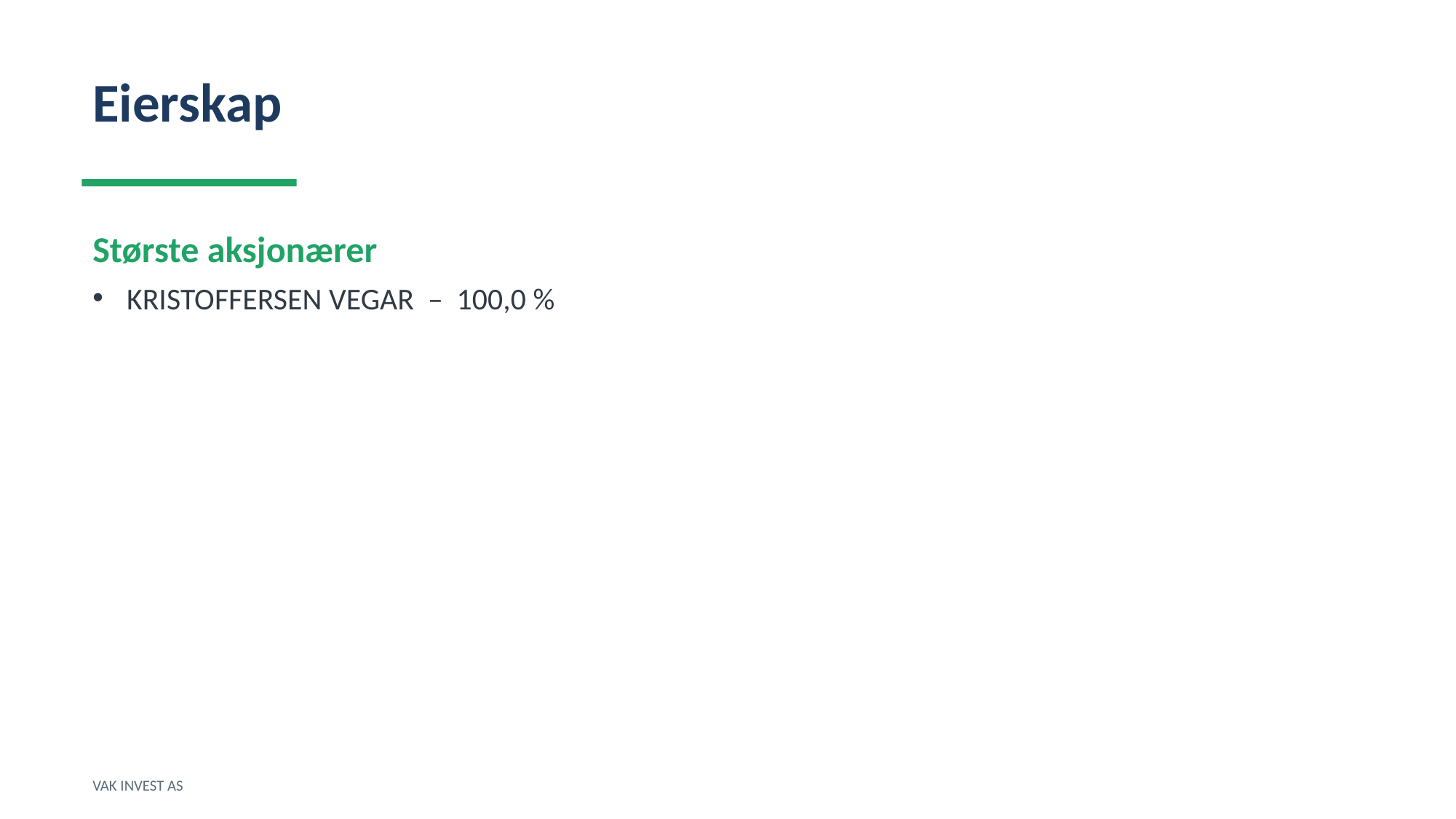

Eierskap

Største aksjonærer
KRISTOFFERSEN VEGAR  –  100,0 %
VAK INVEST AS